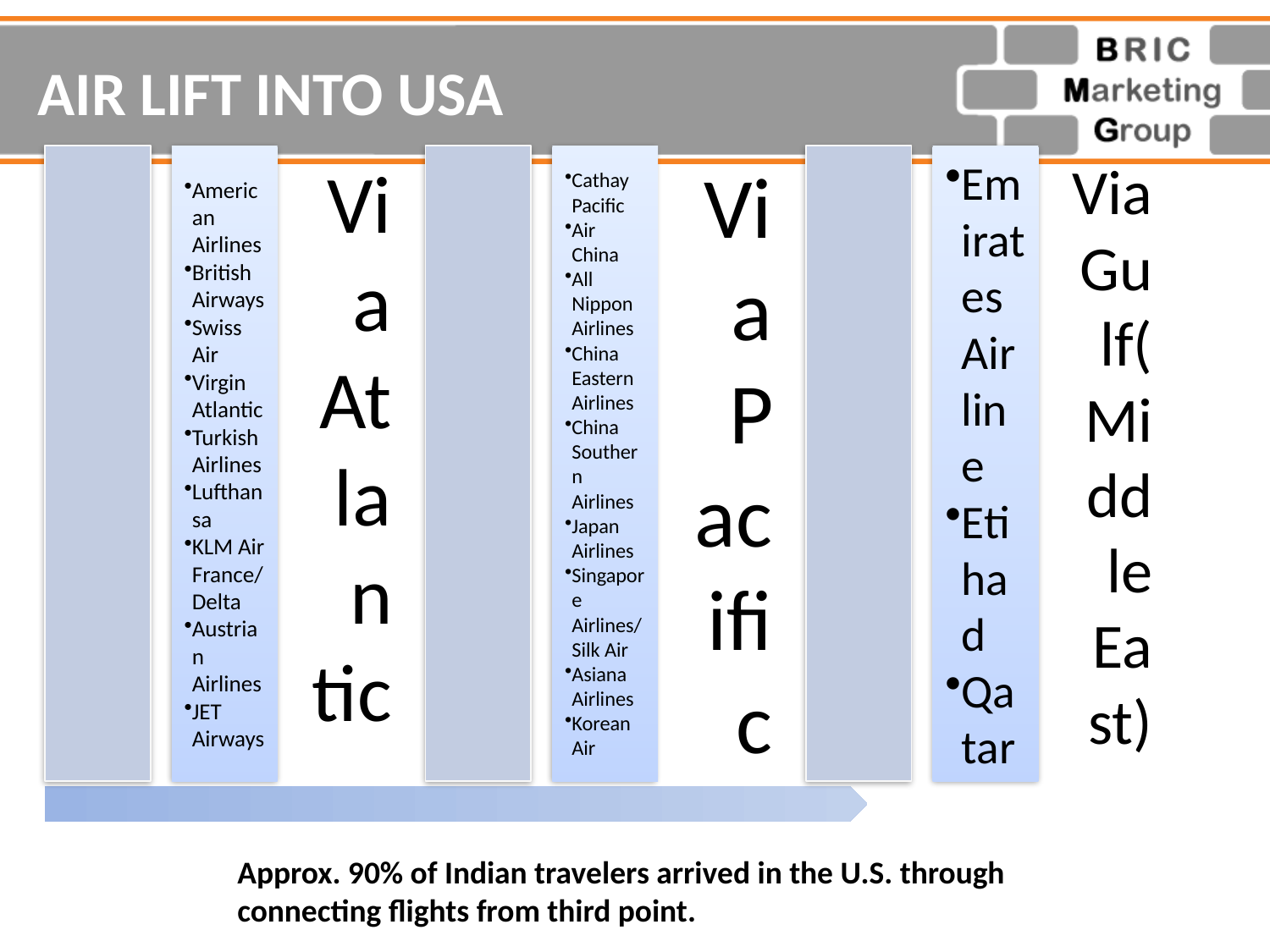

# AIR LIFT INTO USA
Via Atlantic
American Airlines
Via Pacific
Cathay Pacific
Via Gulf(Middle East)
Emirates Airline
British Airways
Swiss Air
Virgin Atlantic
Turkish Airlines
Lufthansa
KLM Air France/
Delta
Austrian
Airlines
Air China
All Nippon Airlines
China Eastern Airlines
China Southern Airlines
Japan Airlines
Singapore Airlines/ Silk Air
Asiana Airlines
Korean Air
Etihad
Qatar
JET Airways

Approx. 90% of Indian travelers arrived in the U.S. through connecting flights from third point.